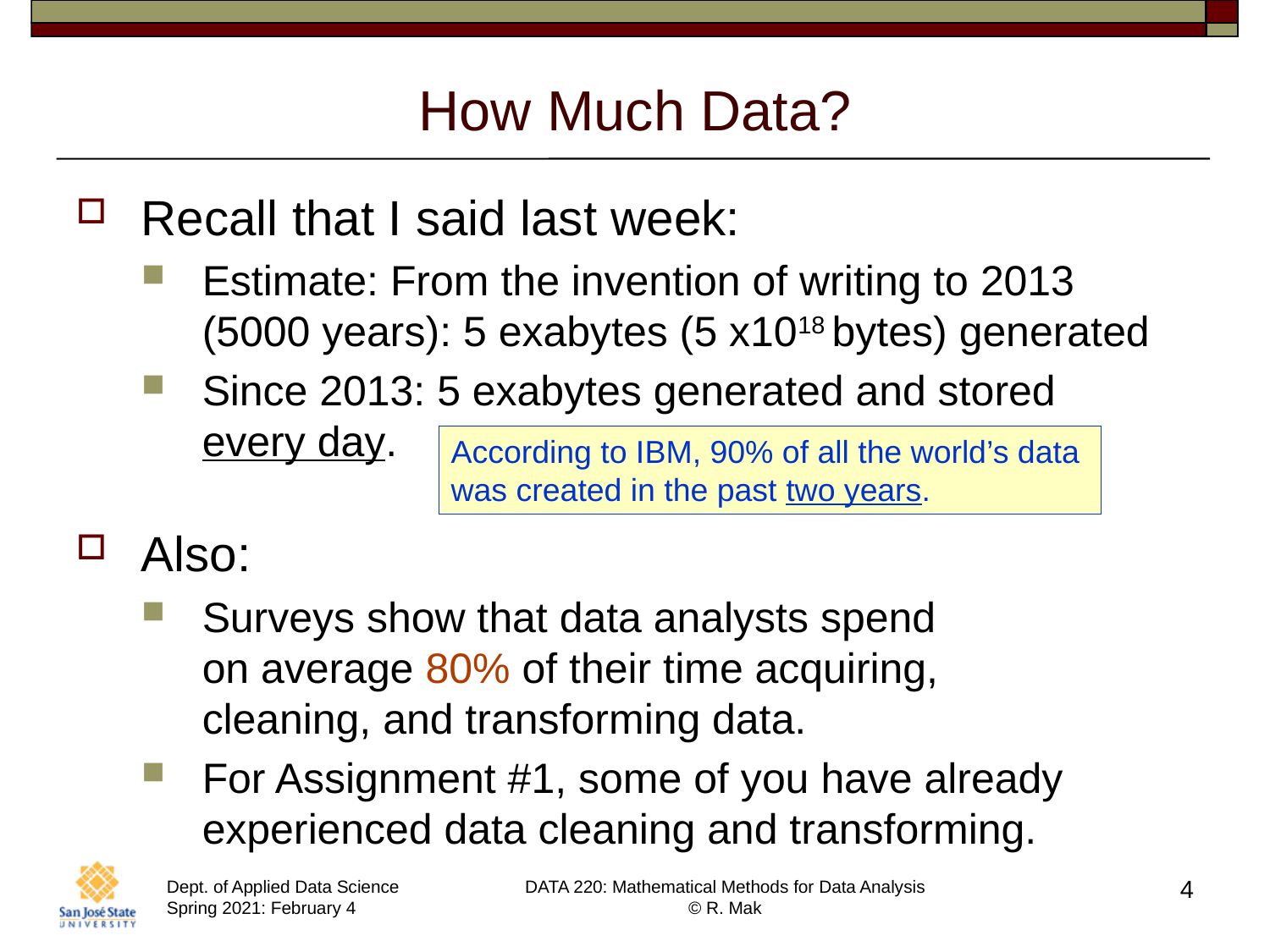

# How Much Data?
Recall that I said last week:
Estimate: From the invention of writing to 2013 (5000 years): 5 exabytes (5 x1018 bytes) generated
Since 2013: 5 exabytes generated and stored
every day.

Also:
Surveys show that data analysts spend
on average 80% of their time acquiring,
cleaning, and transforming data.
For Assignment #1, some of you have already experienced data cleaning and transforming.

According to IBM, 90% of all the world’s data
was created in the past two years.
4